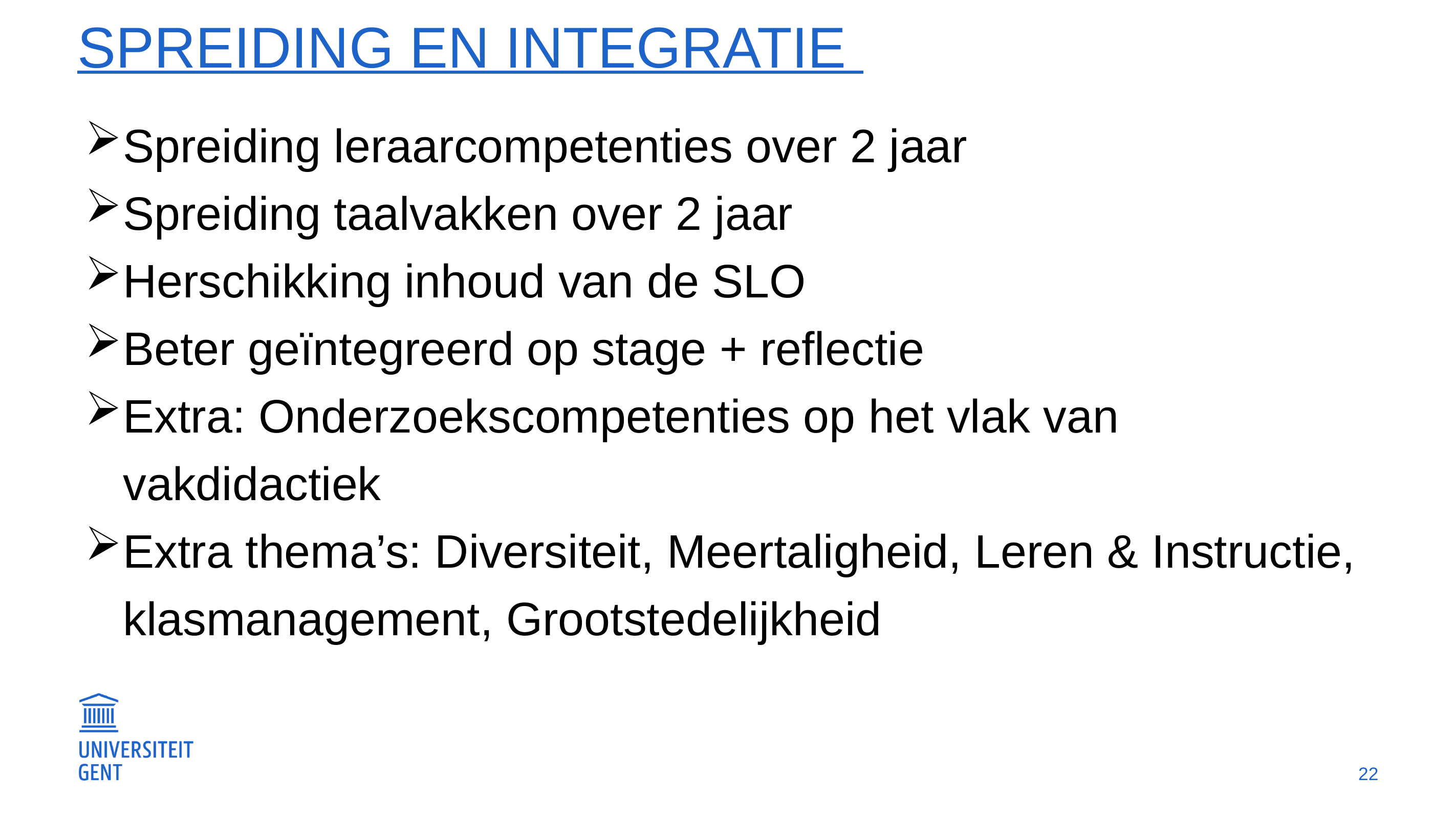

# Spreiding en integratie
Spreiding leraarcompetenties over 2 jaar
Spreiding taalvakken over 2 jaar
Herschikking inhoud van de SLO
Beter geïntegreerd op stage + reflectie
Extra: Onderzoekscompetenties op het vlak van vakdidactiek
Extra thema’s: Diversiteit, Meertaligheid, Leren & Instructie, klasmanagement, Grootstedelijkheid
22